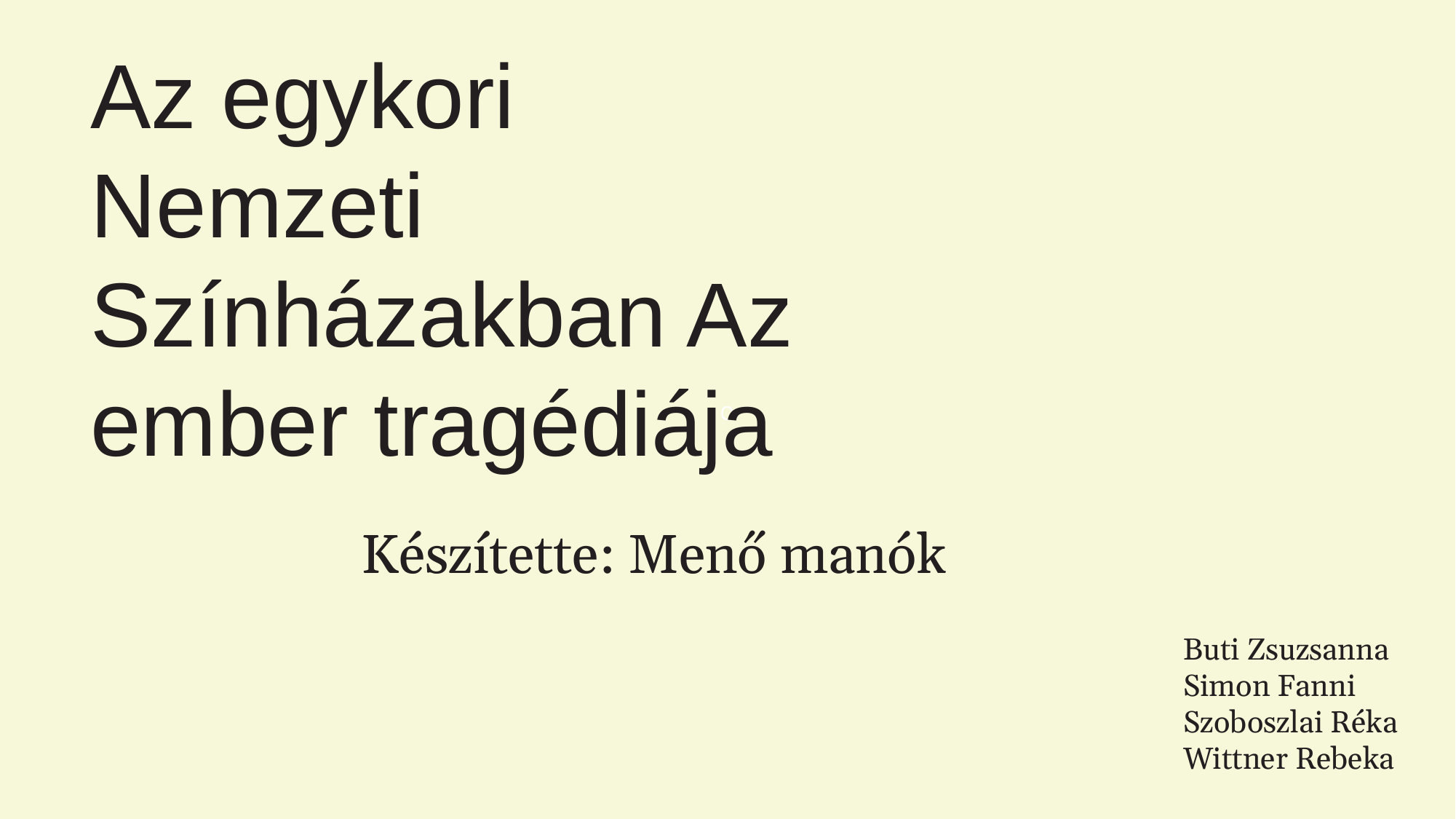

c
Az egykori
Nemzeti Színházakban Az ember tragédiája

Készítette: Menő manók

Buti Zsuzsanna Simon Fanni Szoboszlai Réka Wittner Rebeka